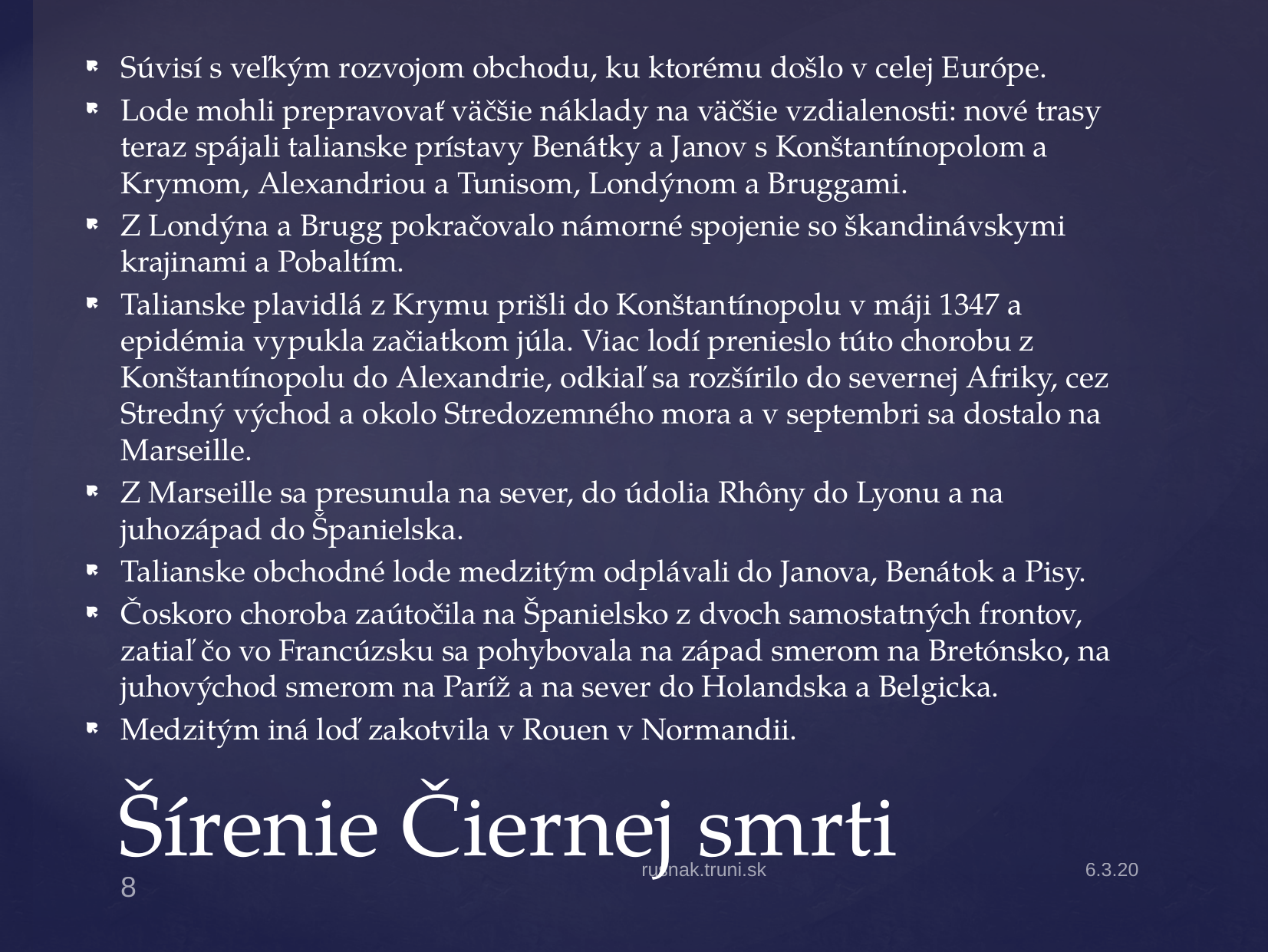

Súvisí s veľkým rozvojom obchodu, ku ktorému došlo v celej Európe.
Lode mohli prepravovať väčšie náklady na väčšie vzdialenosti: nové trasy teraz spájali talianske prístavy Benátky a Janov s Konštantínopolom a Krymom, Alexandriou a Tunisom, Londýnom a Bruggami.
Z Londýna a Brugg pokračovalo námorné spojenie so škandinávskymi krajinami a Pobaltím.
Talianske plavidlá z Krymu prišli do Konštantínopolu v máji 1347 a epidémia vypukla začiatkom júla. Viac lodí prenieslo túto chorobu z Konštantínopolu do Alexandrie, odkiaľ sa rozšírilo do severnej Afriky, cez Stredný východ a okolo Stredozemného mora a v septembri sa dostalo na Marseille.
Z Marseille sa presunula na sever, do údolia Rhôny do Lyonu a na juhozápad do Španielska.
Talianske obchodné lode medzitým odplávali do Janova, Benátok a Pisy.
Čoskoro choroba zaútočila na Španielsko z dvoch samostatných frontov, zatiaľ čo vo Francúzsku sa pohybovala na západ smerom na Bretónsko, na juhovýchod smerom na Paríž a na sever do Holandska a Belgicka.
Medzitým iná loď zakotvila v Rouen v Normandii.
# Šírenie Čiernej smrti
rusnak.truni.sk
6.3.20
8